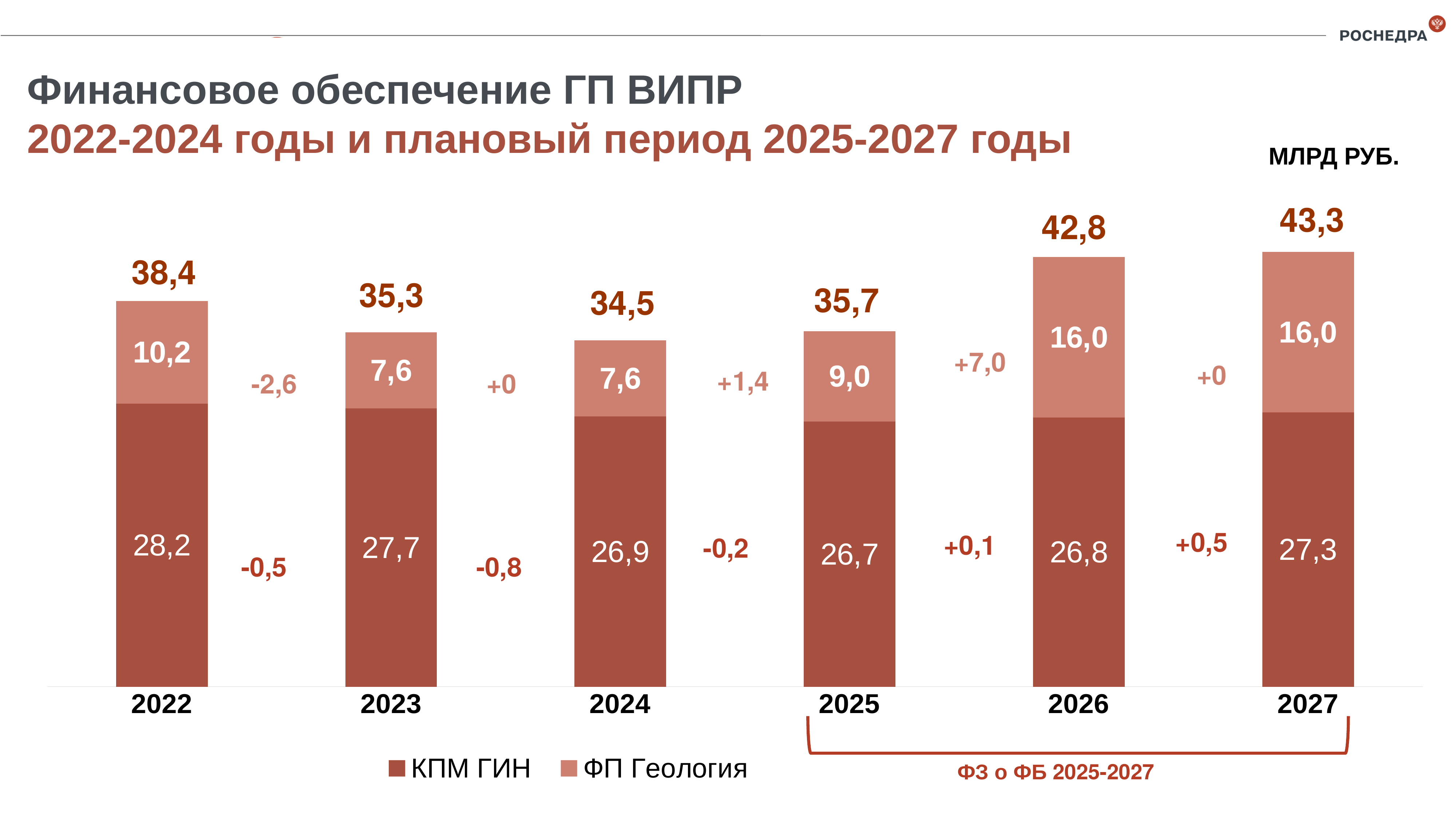

Финансовое обеспечение ГП ВИПР
2022-2024 годы и плановый период 2025-2027 годы

МЛРД РУБ.

### Chart

| Category | КПМ ГИН | ФП Геология |
|---|---|---|
| 2022 | 28.2 | 10.2 |
| 2023 | 27.7 | 7.6 |
| 2024 | 26.9 | 7.6 |
| 2025 | 26.4 | 9.0 |
| 2026 | 26.8 | 16.0 |
| 2027 | 27.3 | 16.0 |
43,3
42,8
38,4
35,3
35,7
34,5
+7,0

+0
+1,4

-2,6
+0

+0,5
+0,1
-0,2

-0,5
-0,8
ФЗ о ФБ 2025-2027